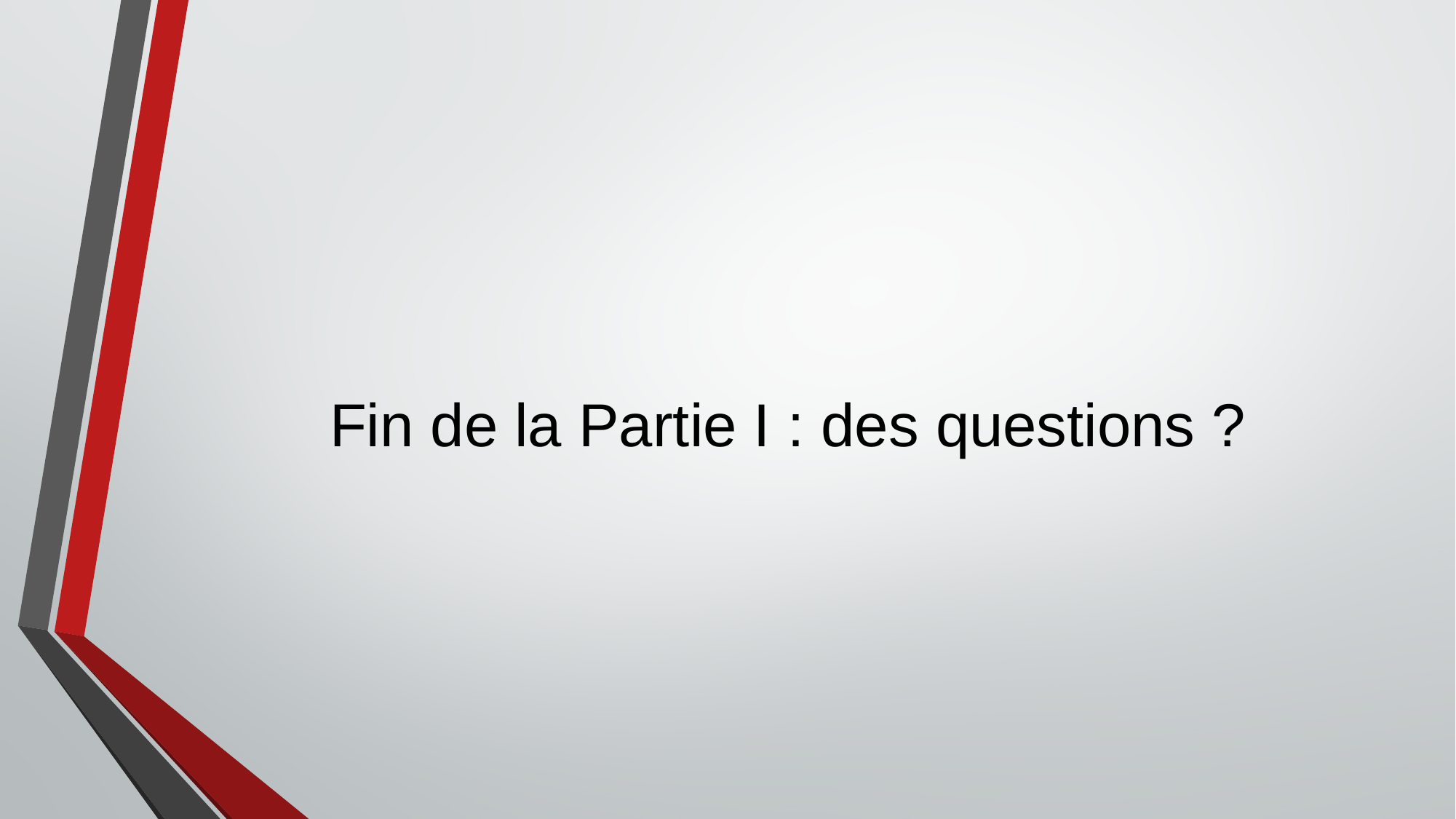

# Fin de la Partie I : des questions ?